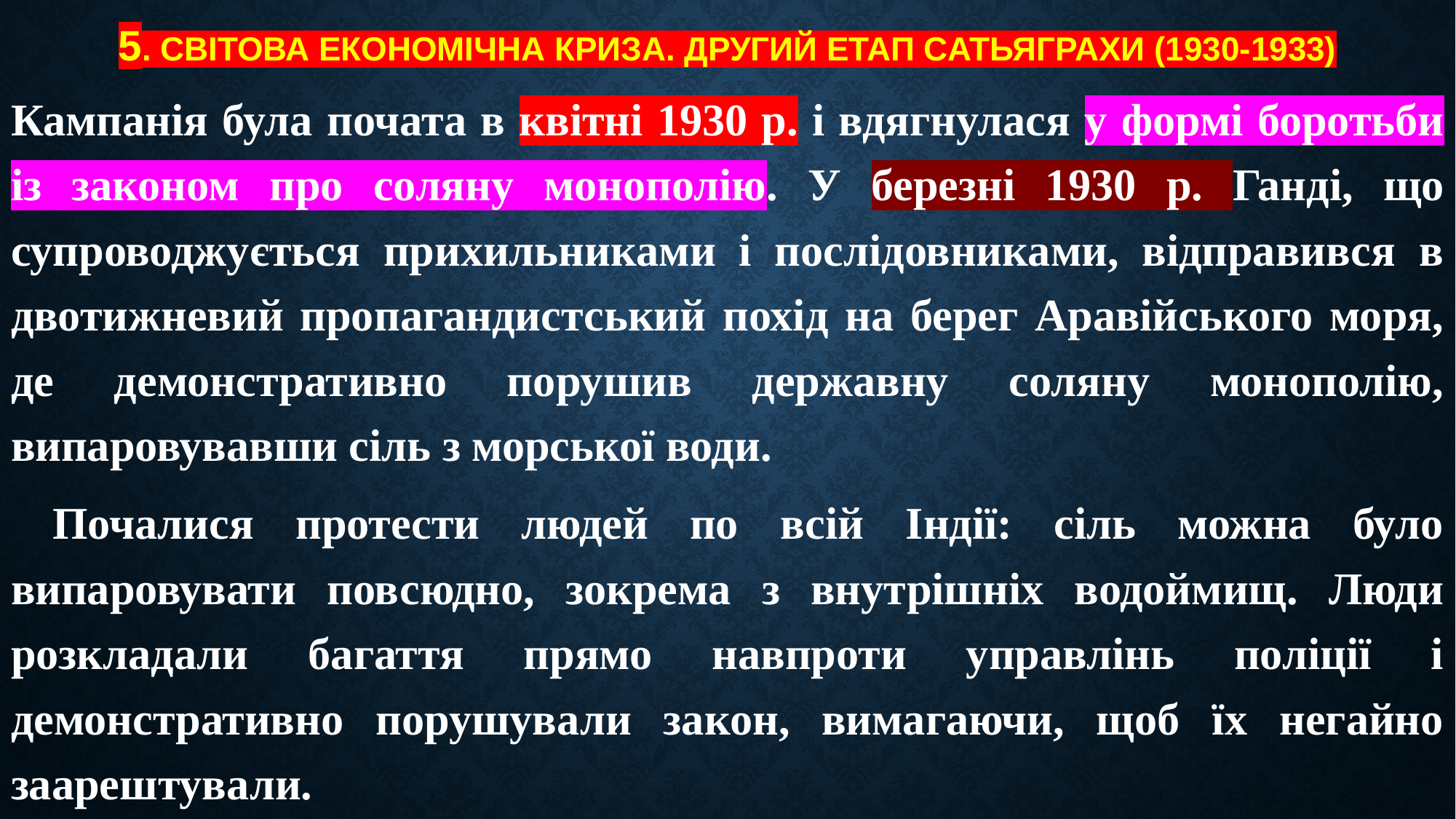

# 5. Світова економічна криза. Другий етап сатьяграхи (1930-1933)
Кампанія була почата в квітні 1930 р. і вдягнулася у формі боротьби із законом про соляну монополію. У березні 1930 р. Ганді, що супроводжується прихильниками і послідовниками, відправився в двотижневий пропагандистський похід на берег Аравійського моря, де демонстративно порушив державну соляну монополію, випаровувавши сіль з морської води.
 Почалися протести людей по всій Індії: сіль можна було випаровувати повсюдно, зокрема з внутрішніх водоймищ. Люди розкладали багаття прямо навпроти управлінь поліції і демонстративно порушували закон, вимагаючи, щоб їх негайно заарештували.